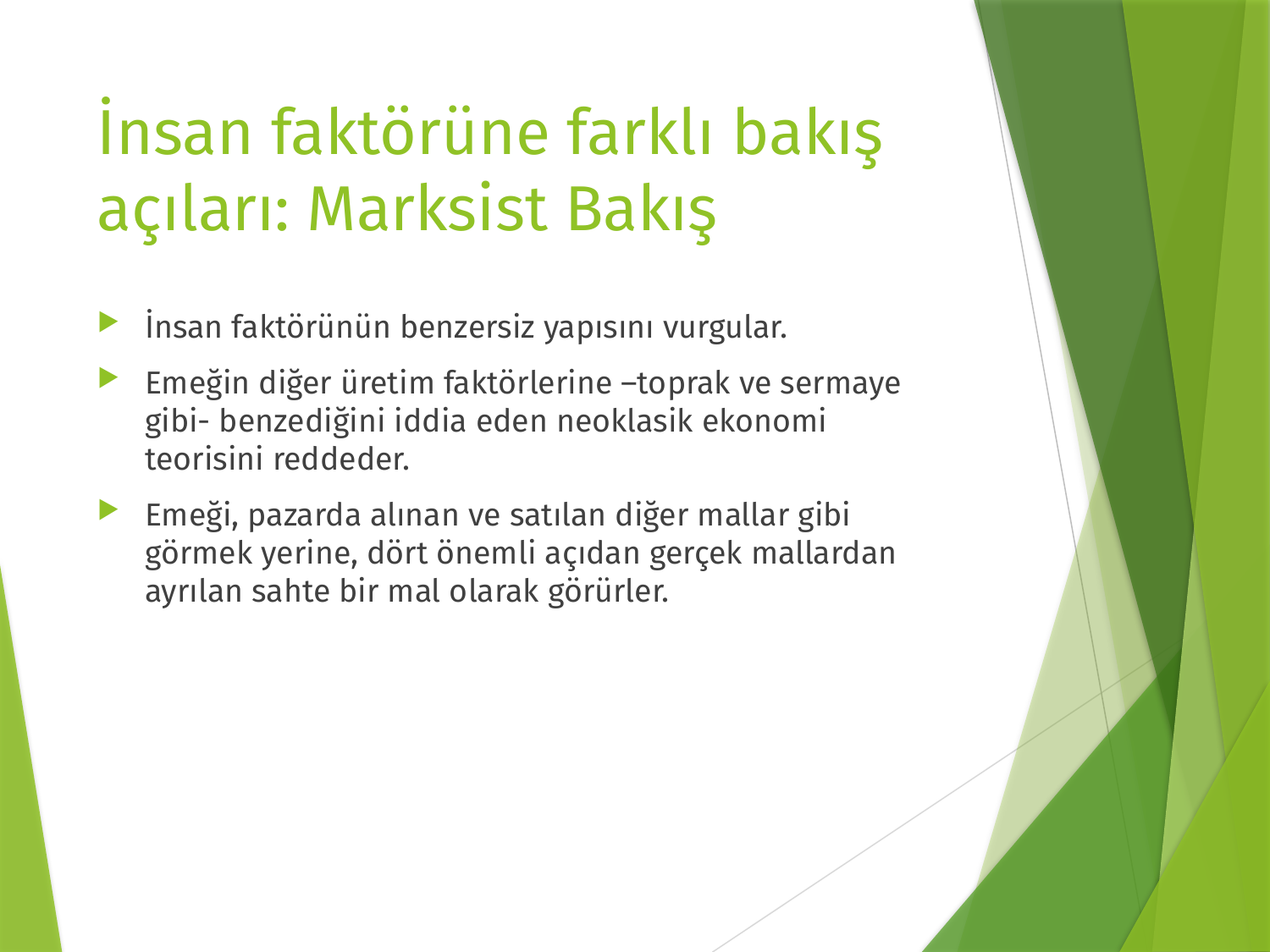

# İnsan faktörüne farklı bakış açıları: Marksist Bakış
İnsan faktörünün benzersiz yapısını vurgular.
Emeğin diğer üretim faktörlerine –toprak ve sermaye gibi- benzediğini iddia eden neoklasik ekonomi teorisini reddeder.
Emeği, pazarda alınan ve satılan diğer mallar gibi görmek yerine, dört önemli açıdan gerçek mallardan ayrılan sahte bir mal olarak görürler.